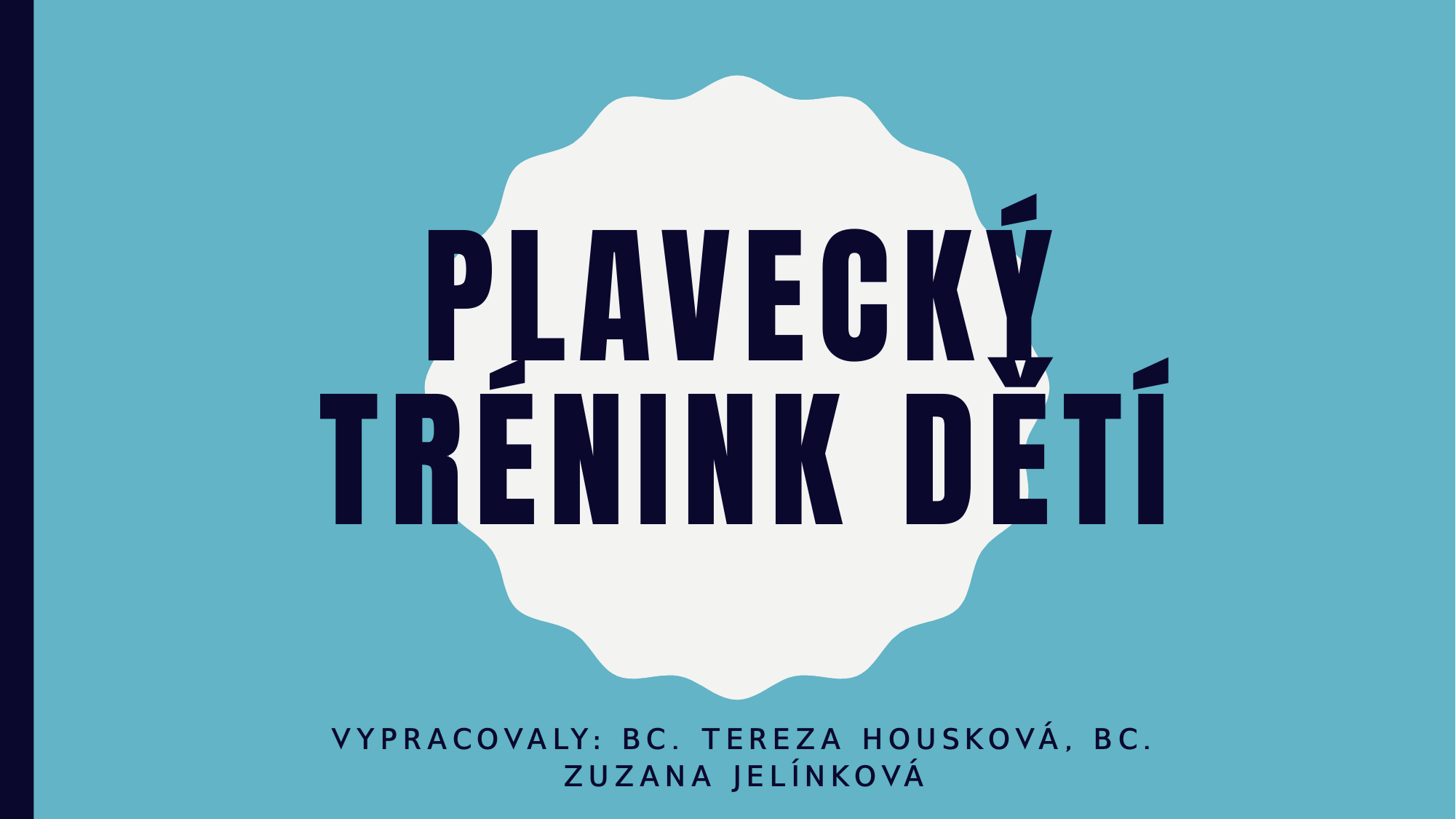

# Plavecký trénink dětí
Vypracovaly: Bc. Tereza Housková, Bc. Zuzana Jelínková